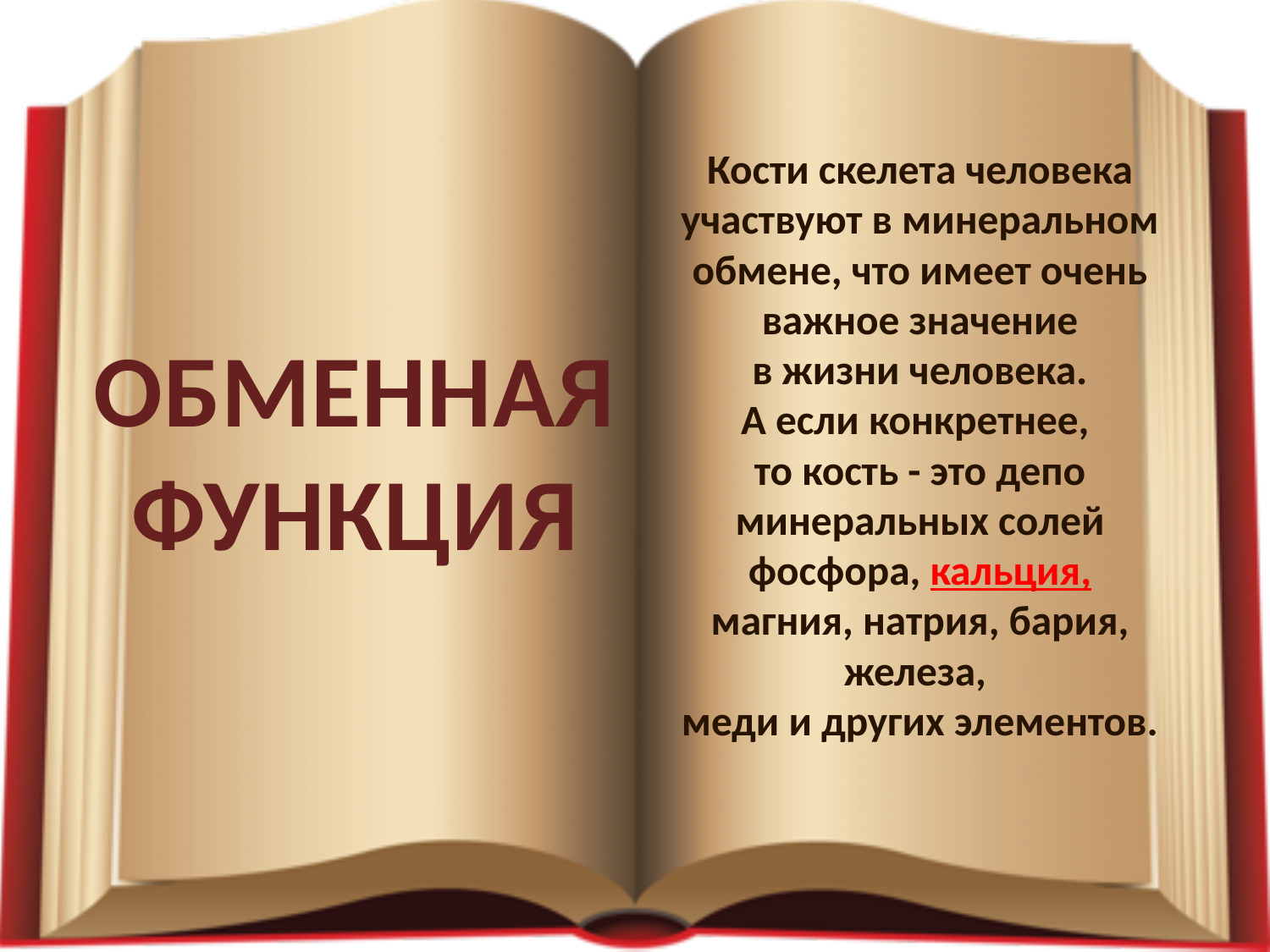

Кости скелета человека участвуют в минеральном обмене, что имеет очень важное значение
 в жизни человека.
А если конкретнее,
то кость - это депо минеральных солей фосфора, кальция, магния, натрия, бария, железа,
меди и других элементов.

# ОБМЕННАЯ ФУНКЦИЯ